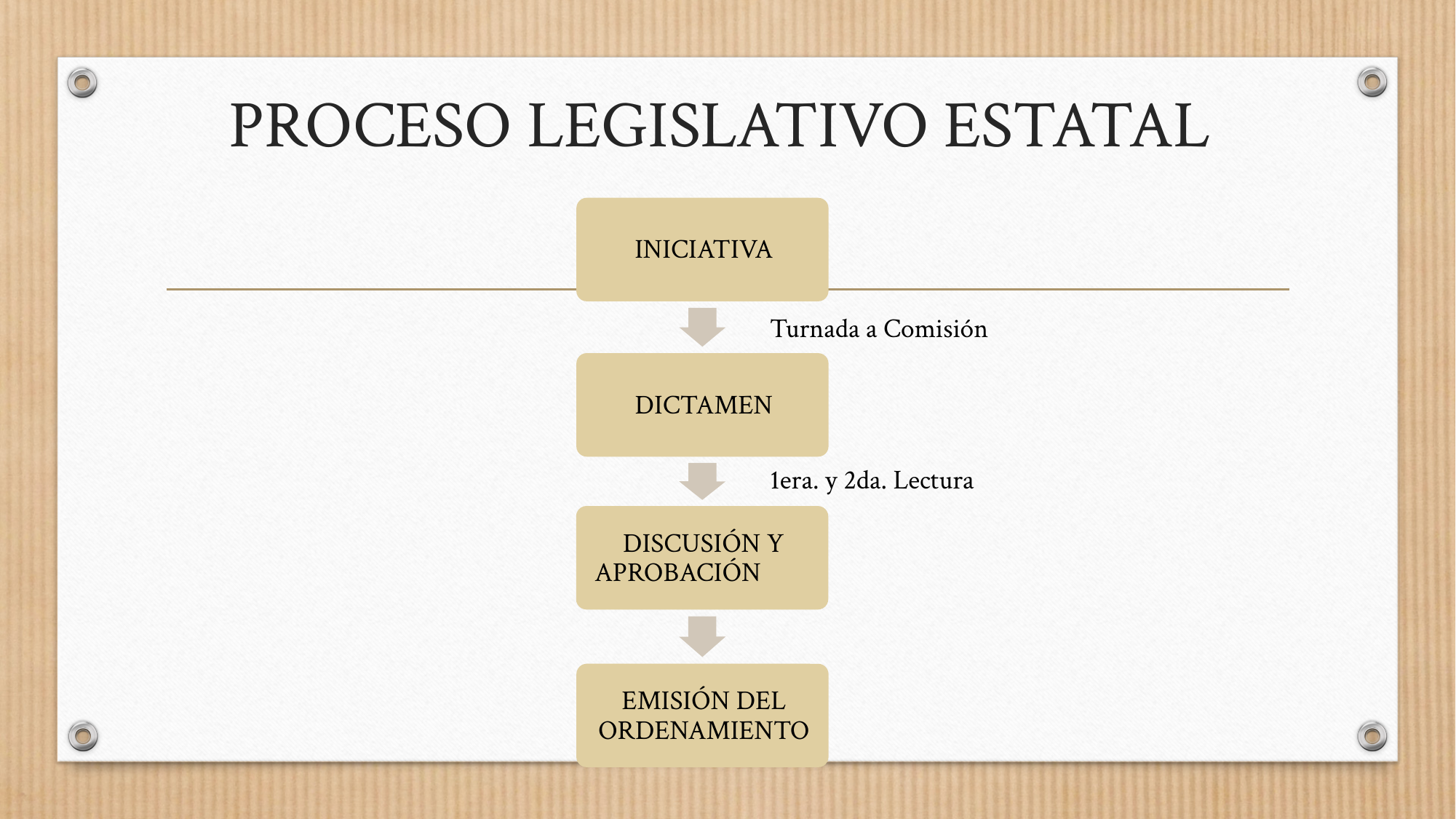

PROCESO LEGISLATIVO ESTATAL
INICIATIVA

DICTAMEN

DISCUSIÓN Y APROBACIÓN

EMISIÓN DEL ORDENAMIENTO
Turnada a Comisión
1era. y 2da. Lectura